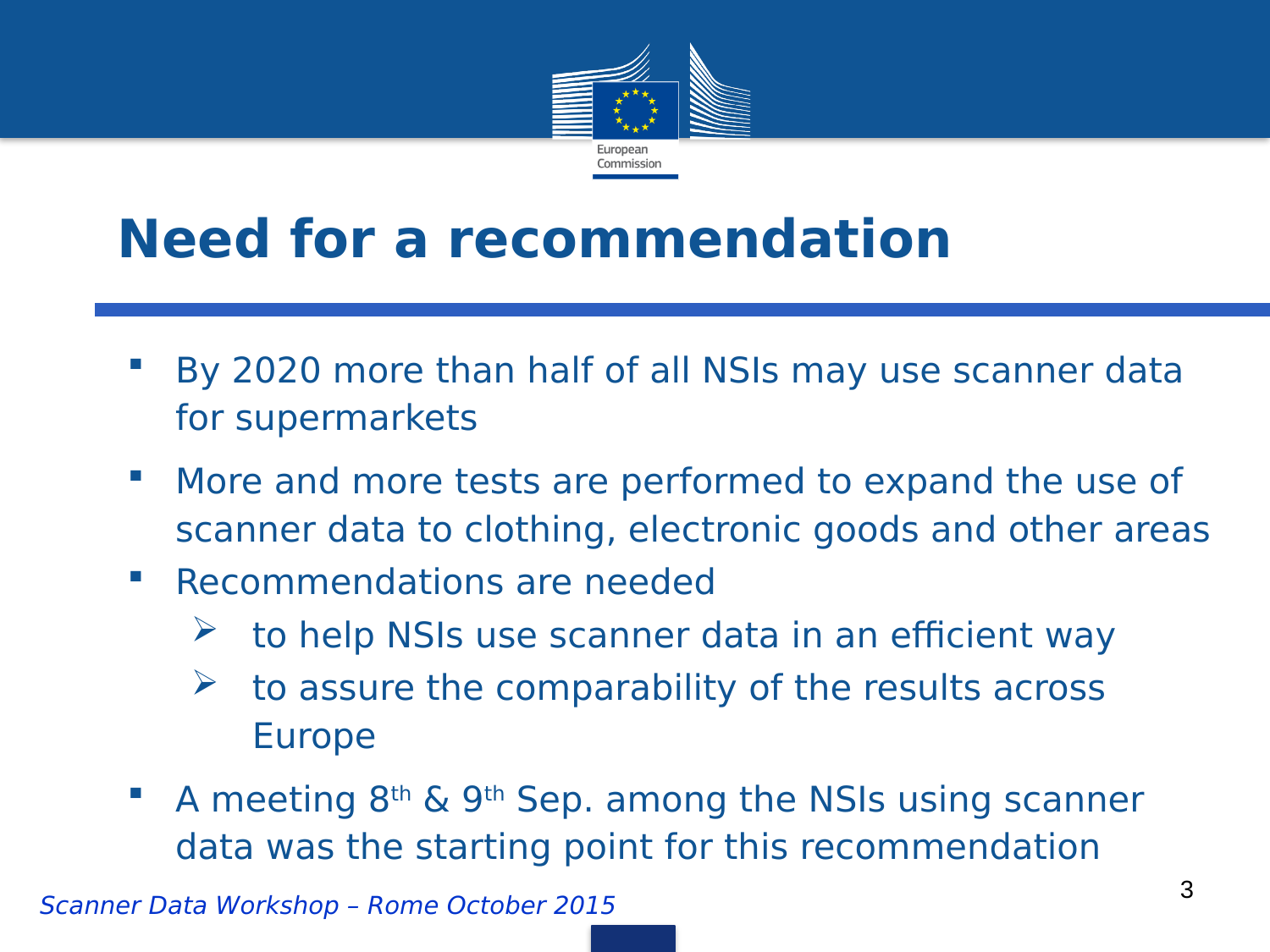

# Need for a recommendation
By 2020 more than half of all NSIs may use scanner data for supermarkets
More and more tests are performed to expand the use of scanner data to clothing, electronic goods and other areas
Recommendations are needed
to help NSIs use scanner data in an efficient way
to assure the comparability of the results across Europe
A meeting 8th & 9th Sep. among the NSIs using scanner data was the starting point for this recommendation
3